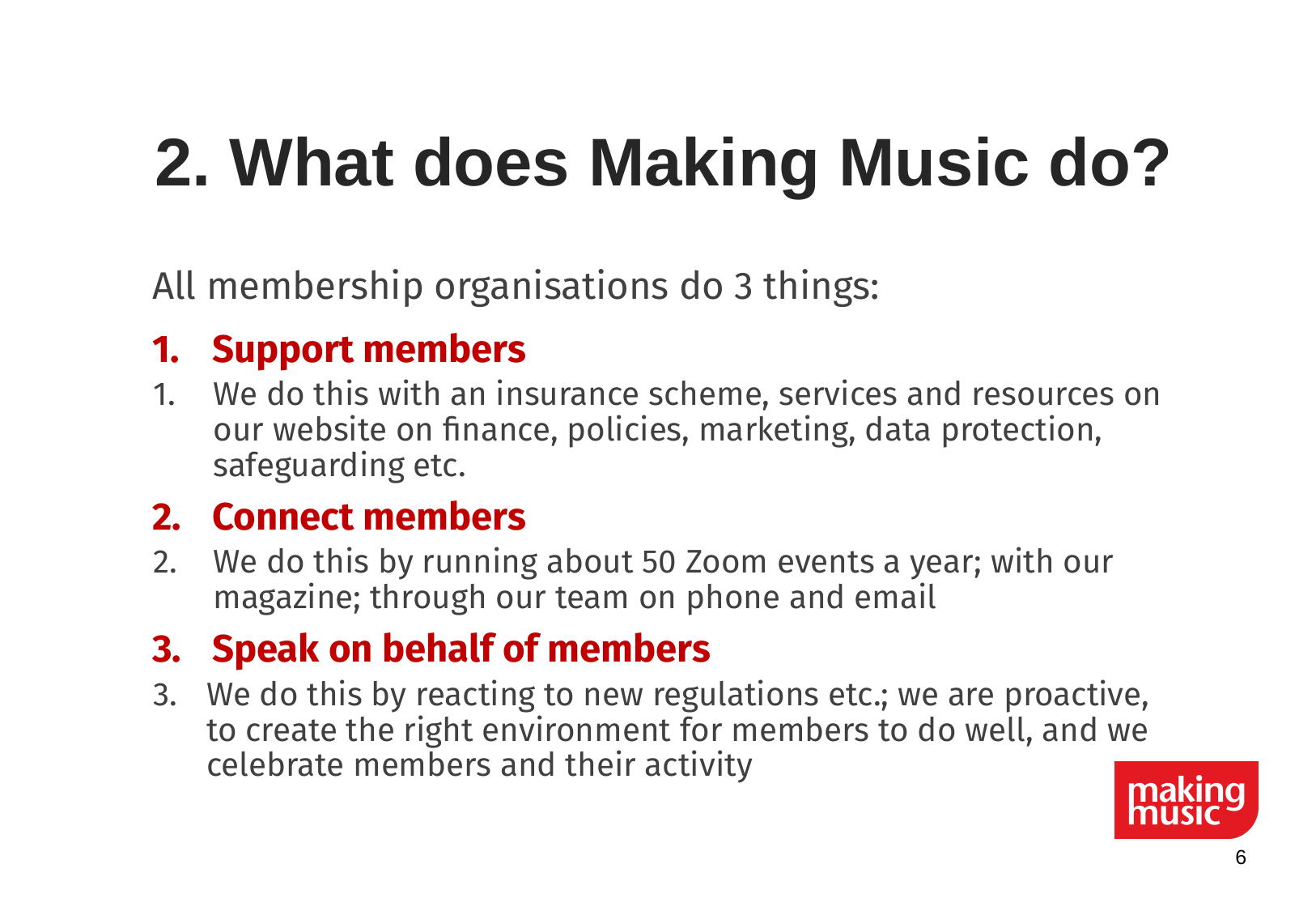

# 2. What does Making Music do?
All membership organisations do 3 things:
Support members
We do this with an insurance scheme, services and resources on our website on finance, policies, marketing, data protection, safeguarding etc.
Connect members
We do this by running about 50 Zoom events a year; with our magazine; through our team on phone and email
Speak on behalf of members
We do this by reacting to new regulations etc.; we are proactive, to create the right environment for members to do well, and we celebrate members and their activity

6